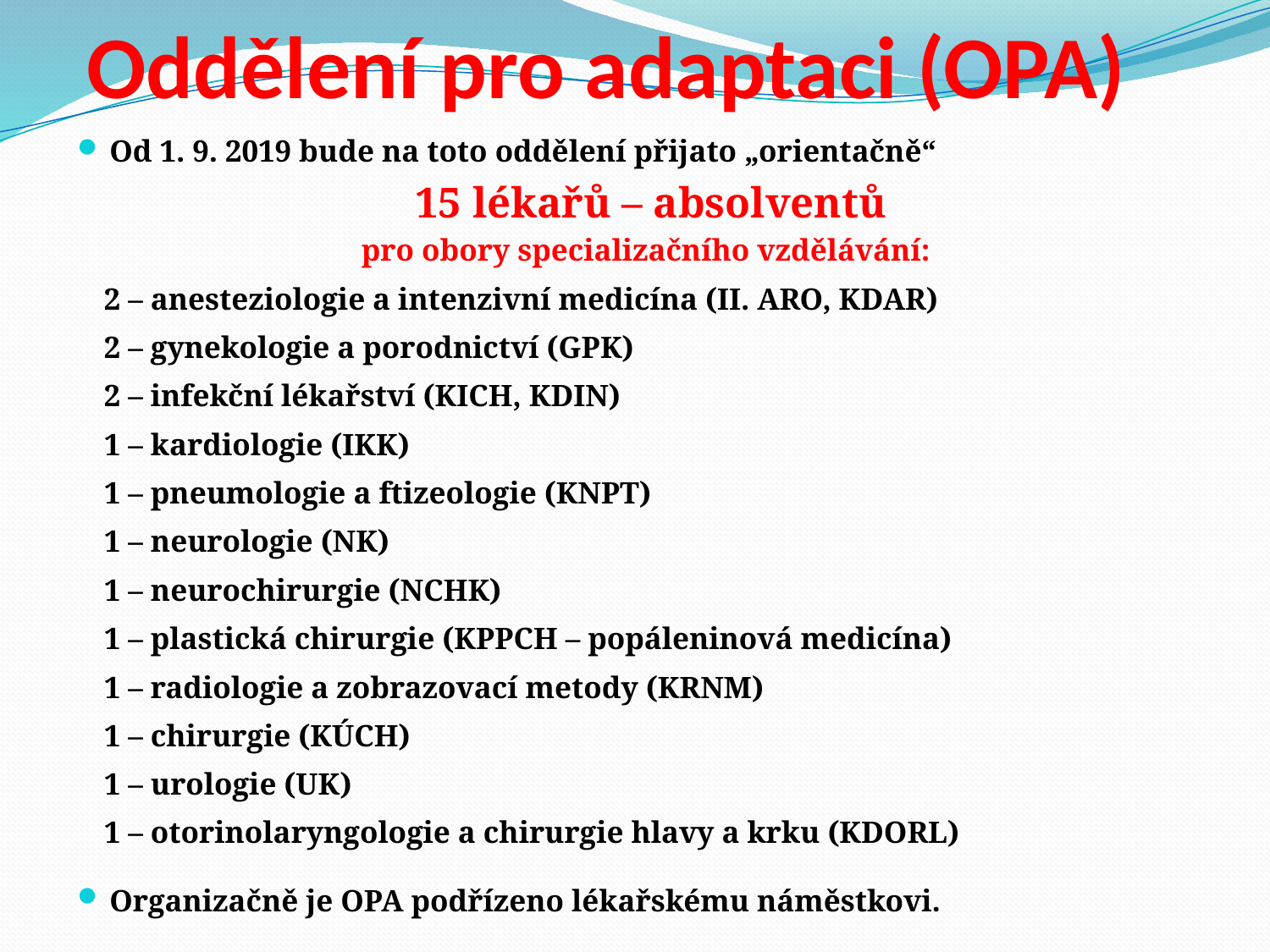

# Oddělení pro adaptaci (OPA)
Od 1. 9. 2019 bude na toto oddělení přijato „orientačně“
 15 lékařů – absolventů
pro obory specializačního vzdělávání:
	2 – anesteziologie a intenzivní medicína (II. ARO, KDAR)
	2 – gynekologie a porodnictví (GPK)
	2 – infekční lékařství (KICH, KDIN)
	1 – kardiologie (IKK)
	1 – pneumologie a ftizeologie (KNPT)
	1 – neurologie (NK)
	1 – neurochirurgie (NCHK)
	1 – plastická chirurgie (KPPCH – popáleninová medicína)
	1 – radiologie a zobrazovací metody (KRNM)
	1 – chirurgie (KÚCH)
	1 – urologie (UK)
	1 – otorinolaryngologie a chirurgie hlavy a krku (KDORL)

Organizačně je OPA podřízeno lékařskému náměstkovi.